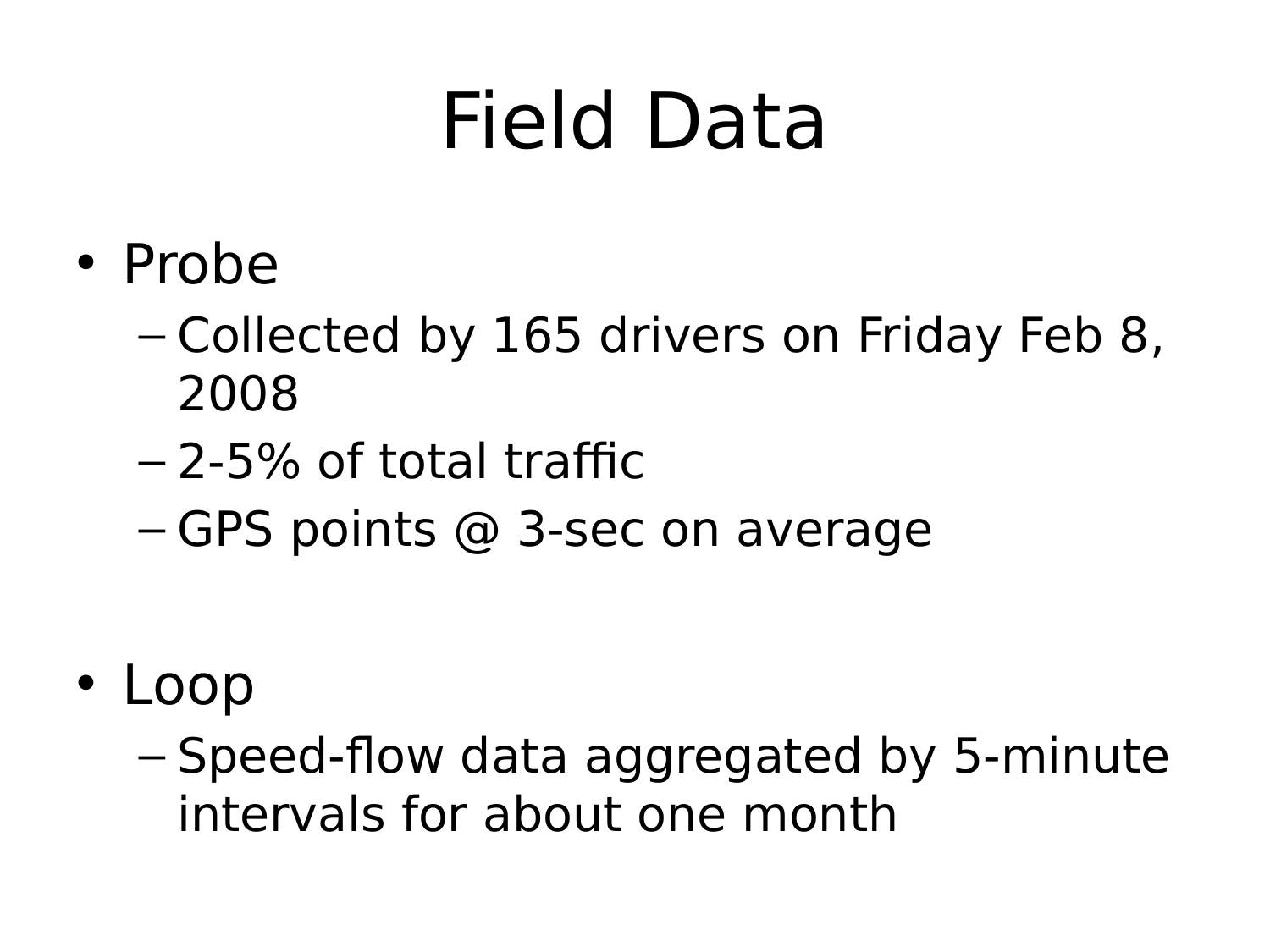

# Field Data
Probe
Collected by 165 drivers on Friday Feb 8, 2008
2-5% of total traffic
GPS points @ 3-sec on average

Loop
Speed-flow data aggregated by 5-minute intervals for about one month